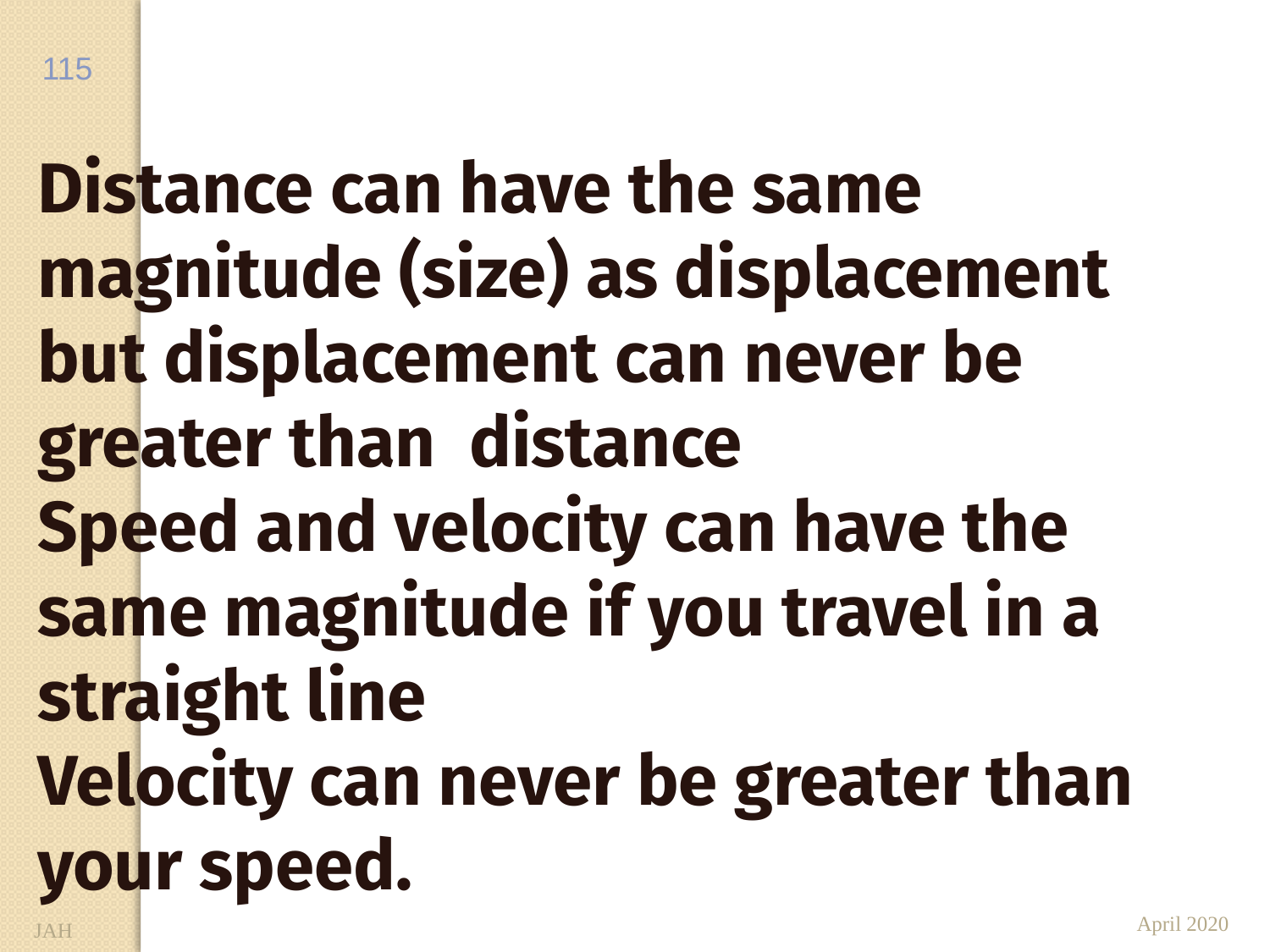

115
Distance can have the same magnitude (size) as displacement but displacement can never be greater than  distance
Speed and velocity can have the same magnitude if you travel in a straight line
Velocity can never be greater than your speed.
April 2020
JAH